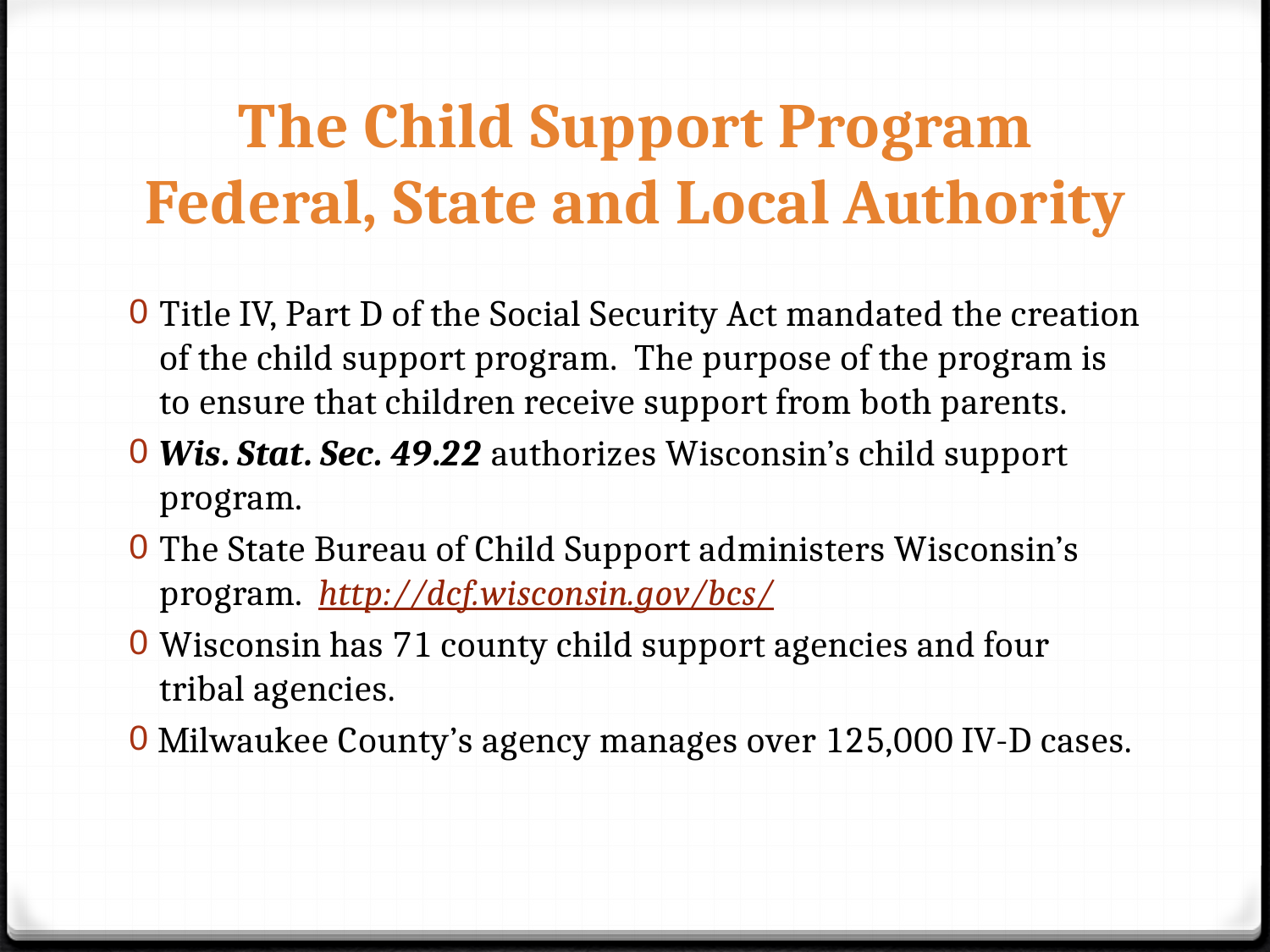

# The Child Support Program Federal, State and Local Authority
Title IV, Part D of the Social Security Act mandated the creation of the child support program.  The purpose of the program is to ensure that children receive support from both parents.
Wis. Stat. Sec. 49.22 authorizes Wisconsin’s child support program.
The State Bureau of Child Support administers Wisconsin’s program.  http://dcf.wisconsin.gov/bcs/
Wisconsin has 71 county child support agencies and four tribal agencies.
Milwaukee County’s agency manages over 125,000 IV-D cases.